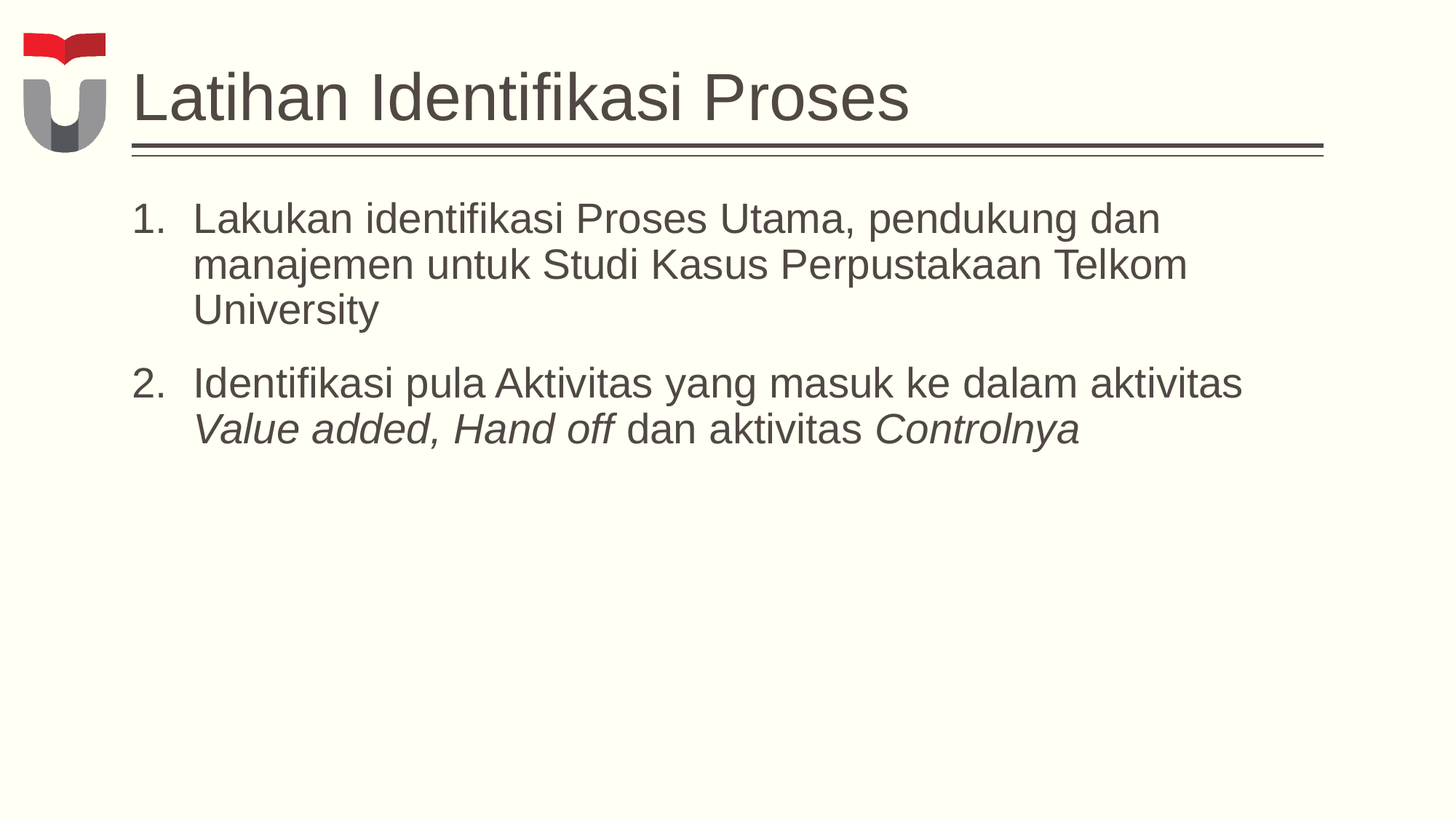

# Latihan Identifikasi Proses
Lakukan identifikasi Proses Utama, pendukung dan manajemen untuk Studi Kasus Perpustakaan Telkom University
Identifikasi pula Aktivitas yang masuk ke dalam aktivitas Value added, Hand off dan aktivitas Controlnya